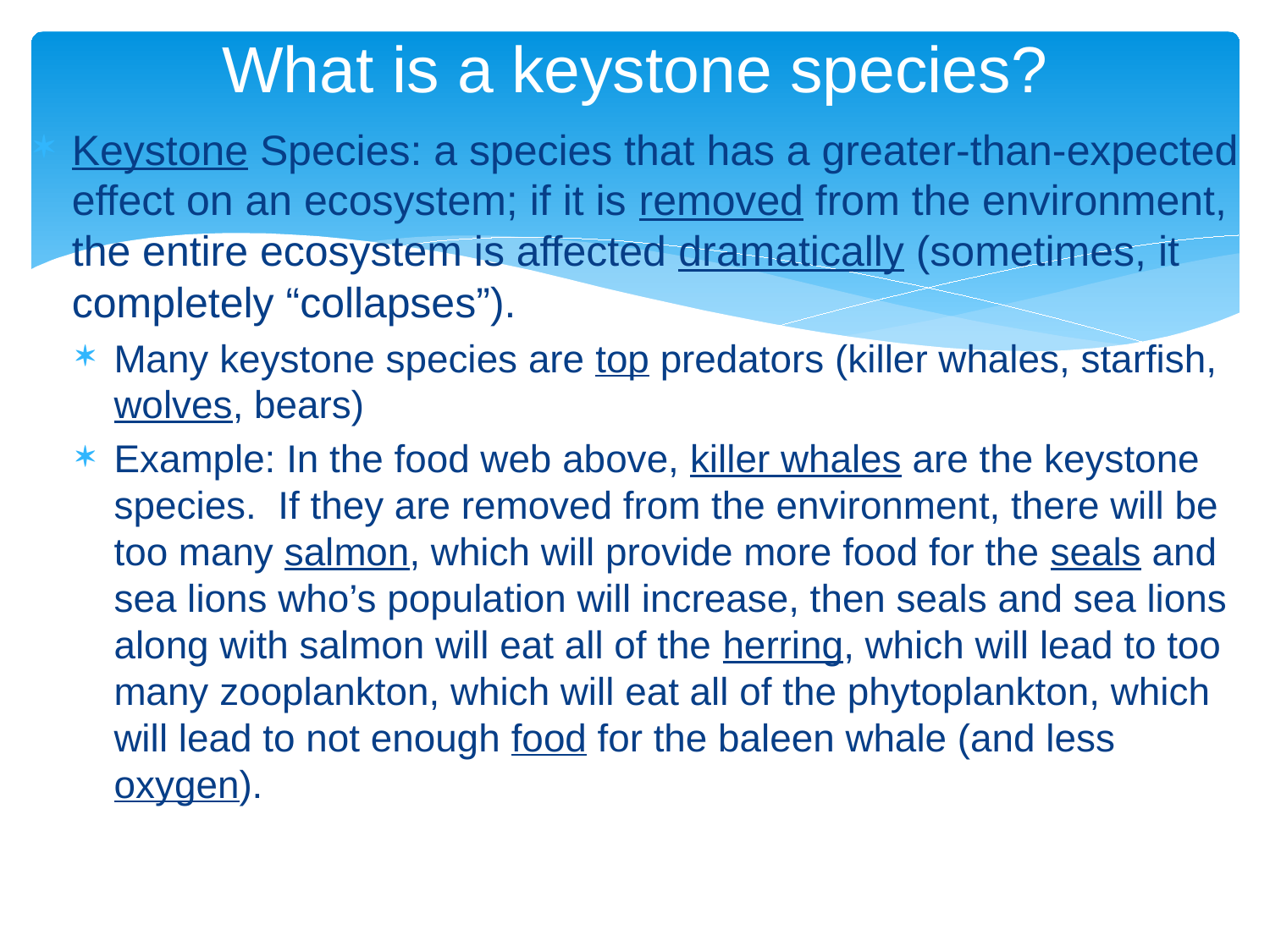

# What is a keystone species?
Keystone Species: a species that has a greater-than-expected effect on an ecosystem; if it is removed from the environment, the entire ecosystem is affected dramatically (sometimes, it completely “collapses”).
Many keystone species are top predators (killer whales, starfish, wolves, bears)
Example: In the food web above, killer whales are the keystone species.  If they are removed from the environment, there will be too many salmon, which will provide more food for the seals and sea lions who’s population will increase, then seals and sea lions along with salmon will eat all of the herring, which will lead to too many zooplankton, which will eat all of the phytoplankton, which will lead to not enough food for the baleen whale (and less oxygen).